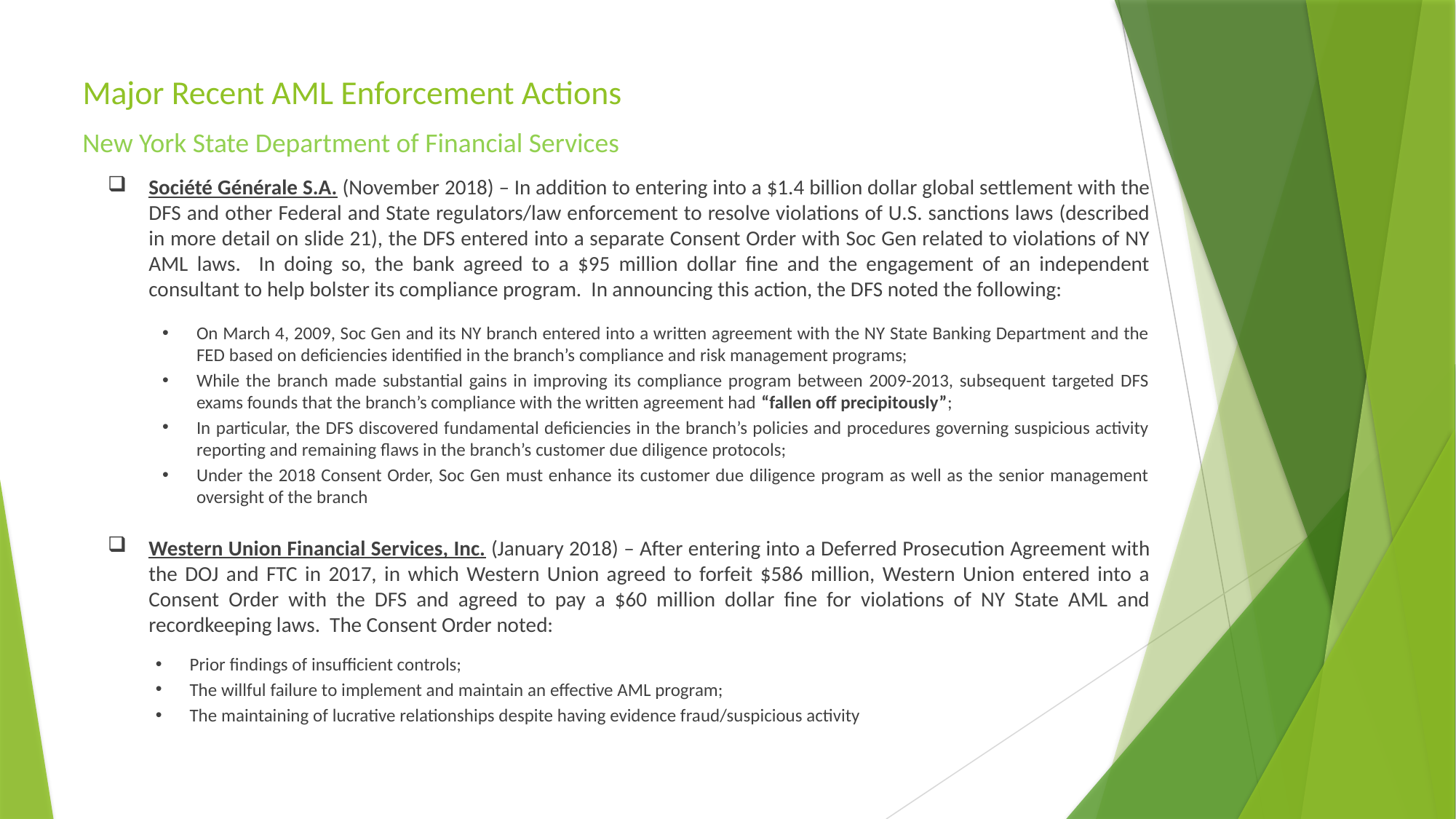

# Major Recent AML Enforcement Actions
New York State Department of Financial Services
Société Générale S.A. (November 2018) – In addition to entering into a $1.4 billion dollar global settlement with the DFS and other Federal and State regulators/law enforcement to resolve violations of U.S. sanctions laws (described in more detail on slide 21), the DFS entered into a separate Consent Order with Soc Gen related to violations of NY AML laws.  In doing so, the bank agreed to a $95 million dollar fine and the engagement of an independent consultant to help bolster its compliance program.  In announcing this action, the DFS noted the following:

On March 4, 2009, Soc Gen and its NY branch entered into a written agreement with the NY State Banking Department and the FED based on deficiencies identified in the branch’s compliance and risk management programs;
While the branch made substantial gains in improving its compliance program between 2009-2013, subsequent targeted DFS exams founds that the branch’s compliance with the written agreement had “fallen off precipitously”;
In particular, the DFS discovered fundamental deficiencies in the branch’s policies and procedures governing suspicious activity reporting and remaining flaws in the branch’s customer due diligence protocols;
Under the 2018 Consent Order, Soc Gen must enhance its customer due diligence program as well as the senior management oversight of the branch

Western Union Financial Services, Inc. (January 2018) – After entering into a Deferred Prosecution Agreement with the DOJ and FTC in 2017, in which Western Union agreed to forfeit $586 million, Western Union entered into a Consent Order with the DFS and agreed to pay a $60 million dollar fine for violations of NY State AML and recordkeeping laws.  The Consent Order noted:

Prior findings of insufficient controls;
The willful failure to implement and maintain an effective AML program;
The maintaining of lucrative relationships despite having evidence fraud/suspicious activity